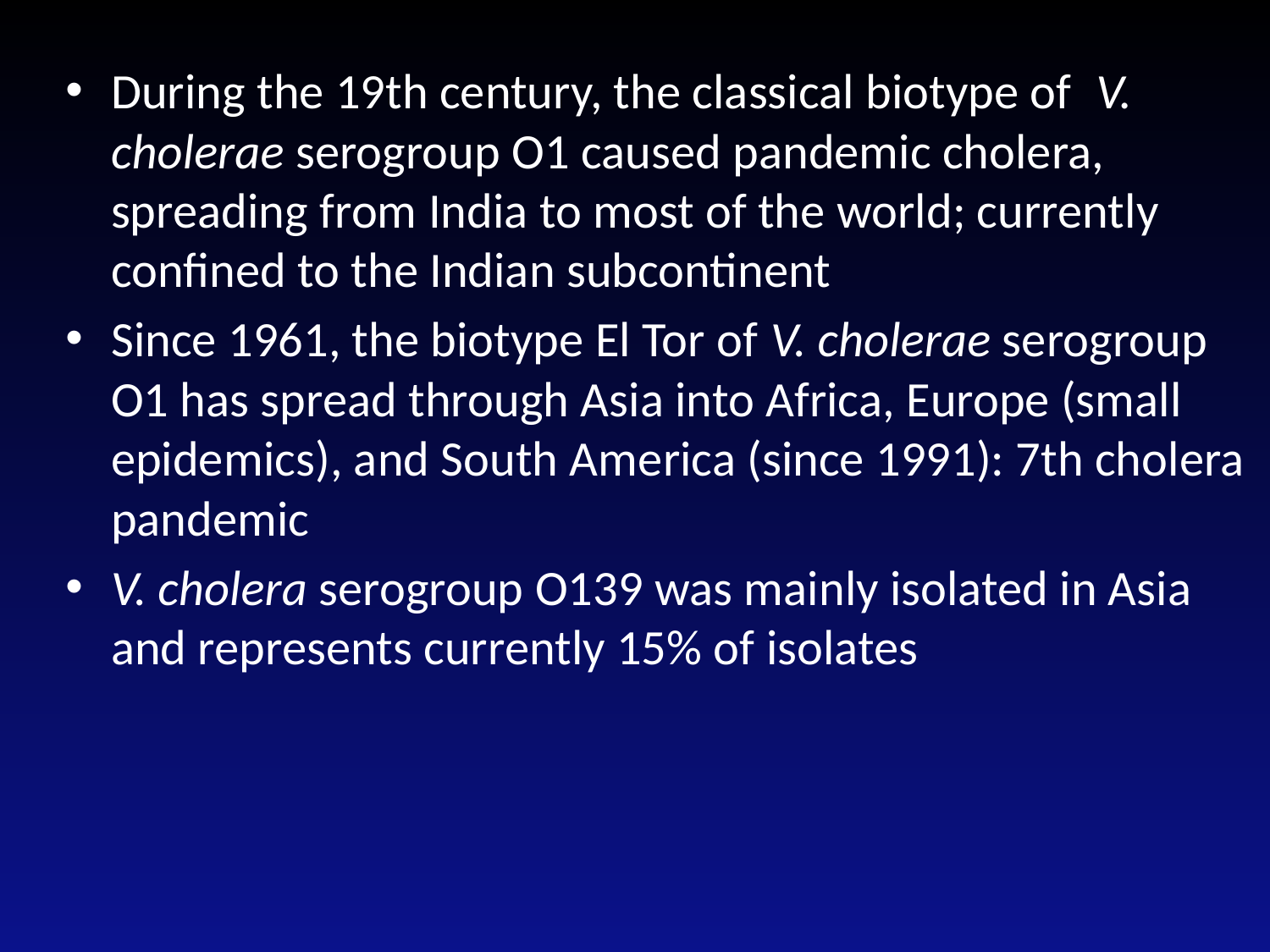

During the 19th century, the classical biotype of  V. cholerae serogroup O1 caused pandemic cholera, spreading from India to most of the world; currently confined to the Indian subcontinent
Since 1961, the biotype El Tor of V. cholerae serogroup O1 has spread through Asia into Africa, Europe (small epidemics), and South America (since 1991): 7th cholera pandemic
V. cholera serogroup O139 was mainly isolated in Asia and represents currently 15% of isolates